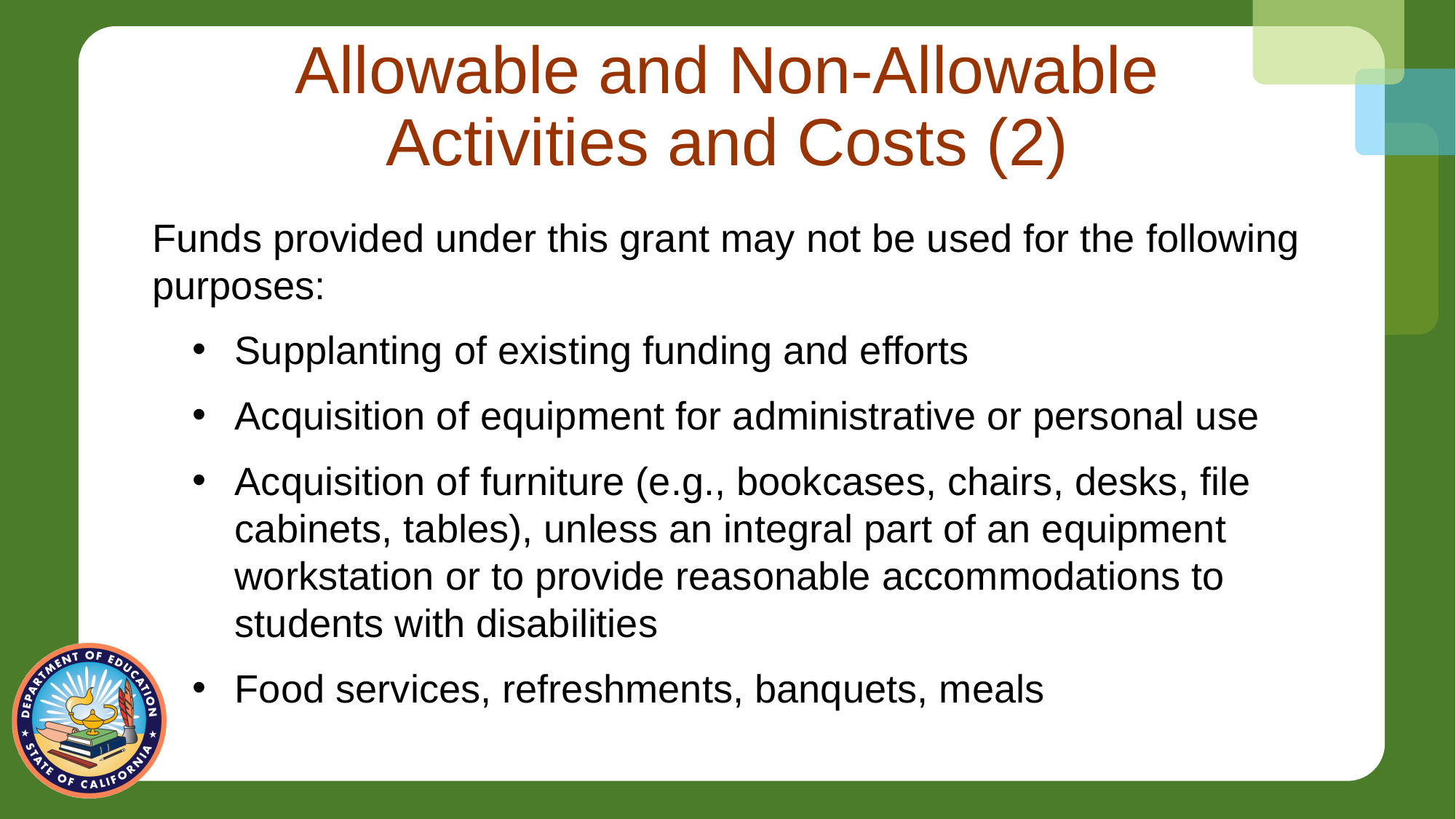

# Allowable and Non-Allowable Activities and Costs (2)
Funds provided under this grant may not be used for the following purposes:
Supplanting of existing funding and efforts
Acquisition of equipment for administrative or personal use
Acquisition of furniture (e.g., bookcases, chairs, desks, file cabinets, tables), unless an integral part of an equipment workstation or to provide reasonable accommodations to students with disabilities
Food services, refreshments, banquets, meals